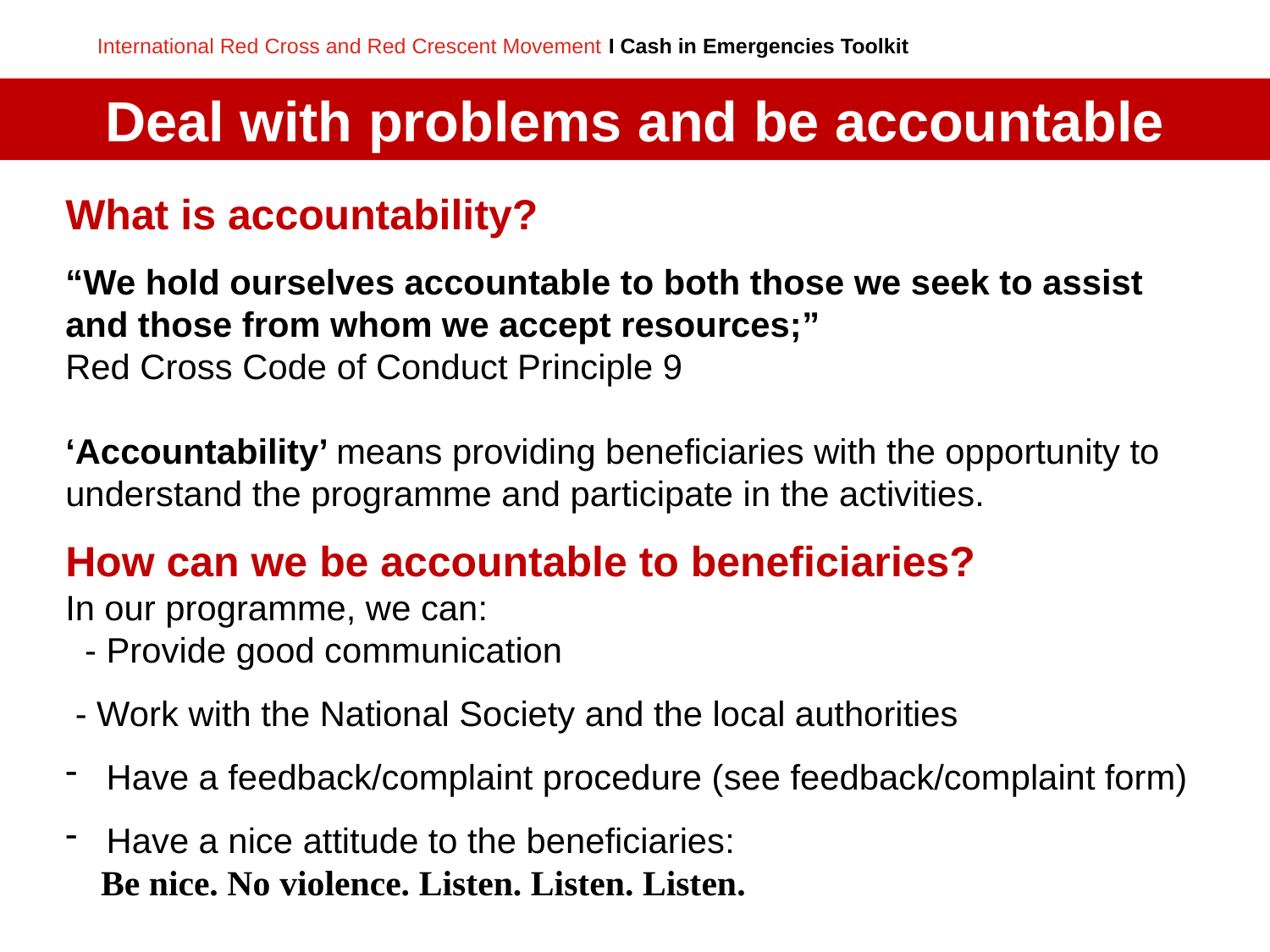

# Deal with problems and be accountable
What is accountability?

“We hold ourselves accountable to both those we seek to assist and those from whom we accept resources;”
Red Cross Code of Conduct Principle 9

‘Accountability’ means providing beneficiaries with the opportunity to understand the programme and participate in the activities.

How can we be accountable to beneficiaries?
In our programme, we can:
  - Provide good communication

 - Work with the National Society and the local authorities

   Have a feedback/complaint procedure (see feedback/complaint form)

   Have a nice attitude to the beneficiaries:
    Be nice. No violence. Listen. Listen. Listen.